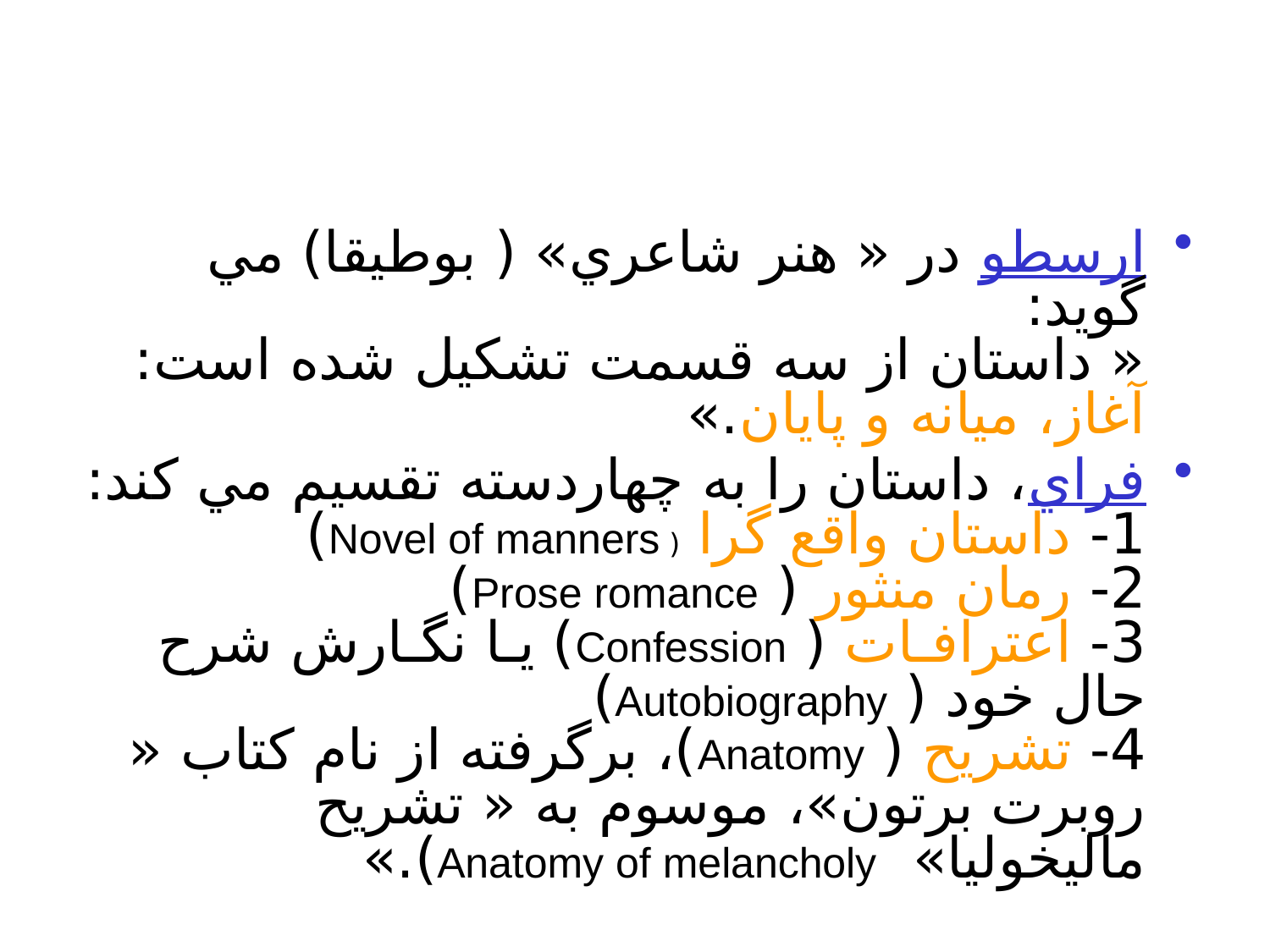

#
ارسطو در « هنر شاعري» ( بوطيقا) مي گويد:
« داستان از سه قسمت تشكيل شده است: آغاز، ميانه و پايان.»
فراي، داستان را به چهاردسته تقسيم مي كند:
1- داستان واقع گرا ( Novel of manners)
2- رمان منثور ( Prose romance)
3- اعترافـات ( Confession) يـا نگـارش شرح حال خود ( Autobiography)
4- تشريح ( Anatomy)، برگرفته از نام كتاب « روبرت برتون»، موسوم به « تشريح ماليخوليا»  Anatomy of melancholy).»